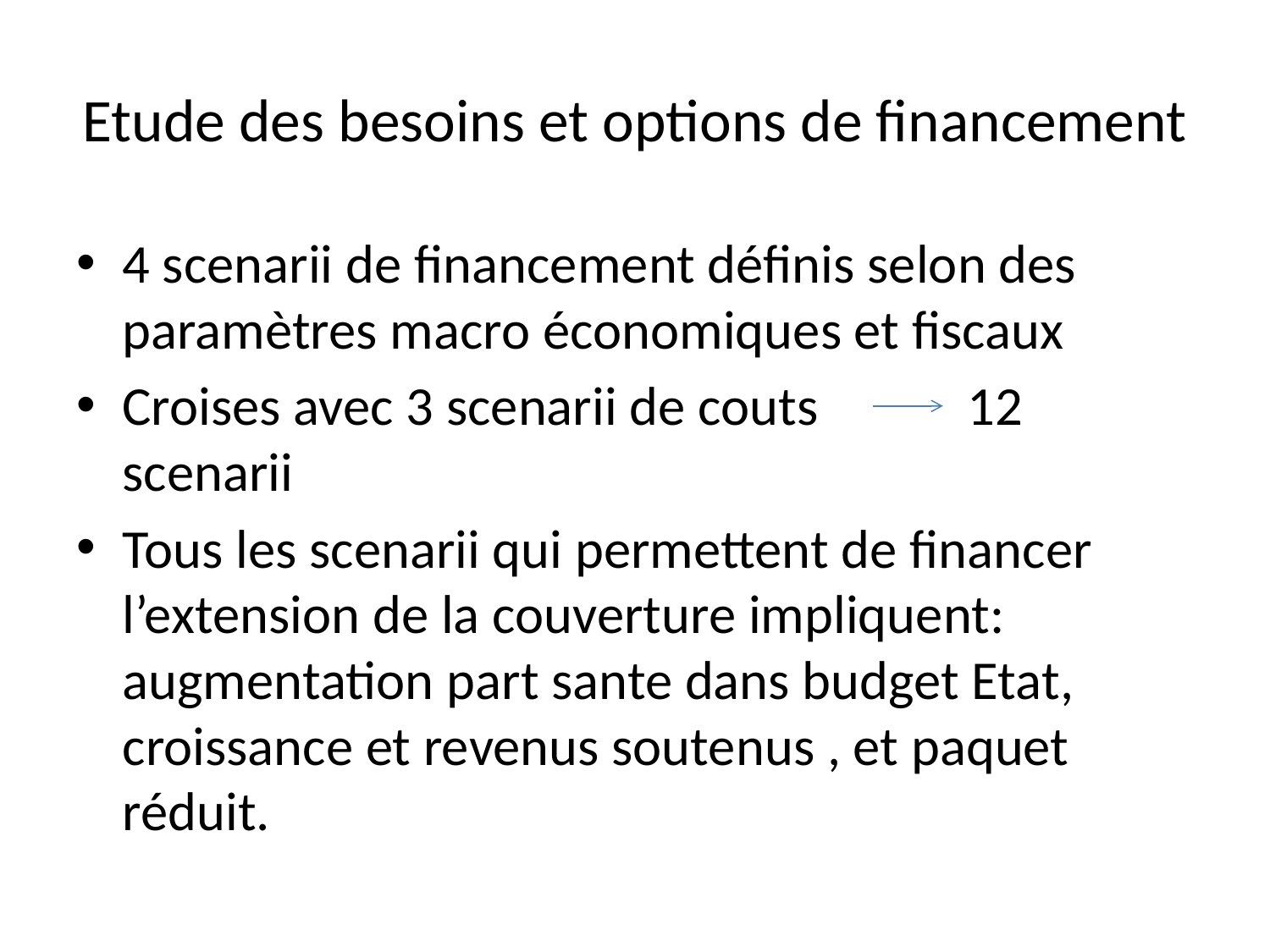

# Etude des besoins et options de financement
4 scenarii de financement définis selon des paramètres macro économiques et fiscaux
Croises avec 3 scenarii de couts            12 scenarii
Tous les scenarii qui permettent de financer l’extension de la couverture impliquent: augmentation part sante dans budget Etat, croissance et revenus soutenus , et paquet réduit.